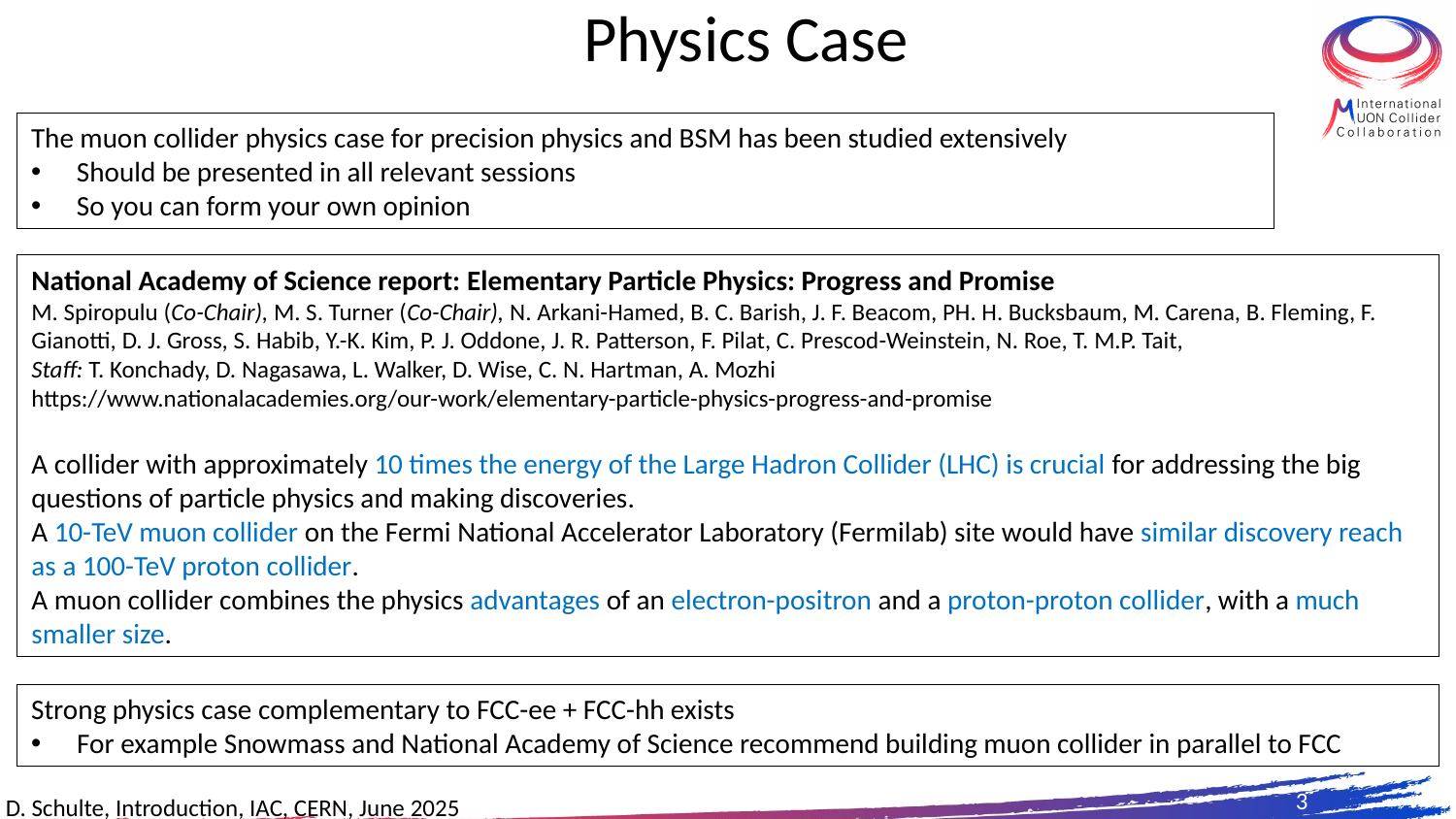

# Physics Case
The muon collider physics case for precision physics and BSM has been studied extensively
Should be presented in all relevant sessions
So you can form your own opinion
National Academy of Science report: Elementary Particle Physics: Progress and Promise
M. Spiropulu (Co-Chair), M. S. Turner (Co-Chair), N. Arkani-Hamed, B. C. Barish, J. F. Beacom, PH. H. Bucksbaum, M. Carena, B. Fleming, F. Gianotti, D. J. Gross, S. Habib, Y.-K. Kim, P. J. Oddone, J. R. Patterson, F. Pilat, C. Prescod-Weinstein, N. Roe, T. M.P. Tait,
Staff: T. Konchady, D. Nagasawa, L. Walker, D. Wise, C. N. Hartman, A. Mozhi
https://www.nationalacademies.org/our-work/elementary-particle-physics-progress-and-promise

A collider with approximately 10 times the energy of the Large Hadron Collider (LHC) is crucial for addressing the big questions of particle physics and making discoveries.
A 10-TeV muon collider on the Fermi National Accelerator Laboratory (Fermilab) site would have similar discovery reach as a 100-TeV proton collider.
A muon collider combines the physics advantages of an electron-positron and a proton-proton collider, with a much smaller size.
Strong physics case complementary to FCC-ee + FCC-hh exists
For example Snowmass and National Academy of Science recommend building muon collider in parallel to FCC
3
D. Schulte, Introduction, IAC, CERN, June 2025